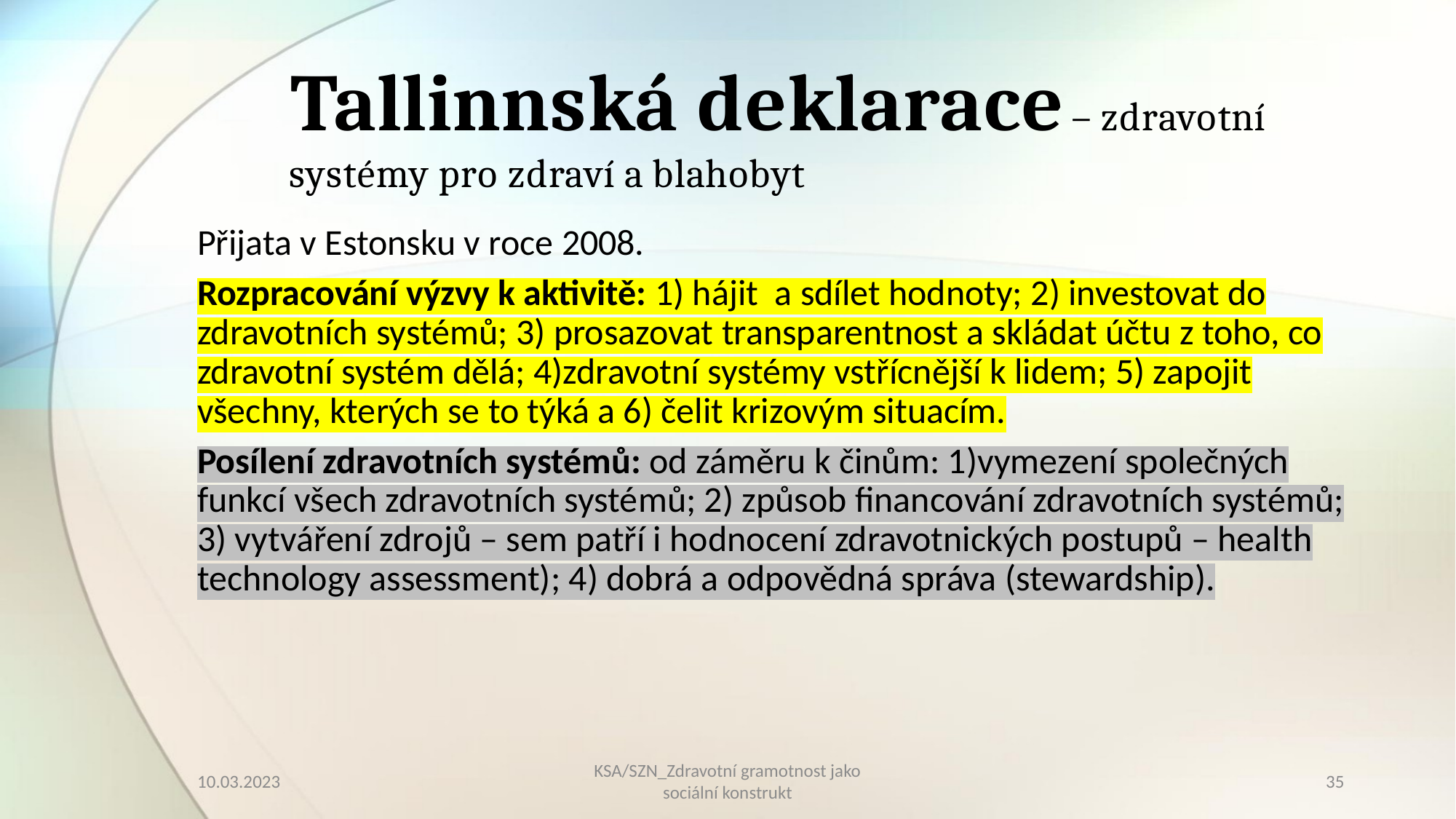

# Tallinnská deklarace – zdravotní systémy pro zdraví a blahobyt
Přijata v Estonsku v roce 2008.
Rozpracování výzvy k aktivitě: 1) hájit  a sdílet hodnoty; 2) investovat do zdravotních systémů; 3) prosazovat transparentnost a skládat účtu z toho, co zdravotní systém dělá; 4)zdravotní systémy vstřícnější k lidem; 5) zapojit všechny, kterých se to týká a 6) čelit krizovým situacím.
Posílení zdravotních systémů: od záměru k činům: 1)vymezení společných funkcí všech zdravotních systémů; 2) způsob financování zdravotních systémů; 3) vytváření zdrojů – sem patří i hodnocení zdravotnických postupů – health technology assessment); 4) dobrá a odpovědná správa (stewardship).
10.03.2023
KSA/SZN_Zdravotní gramotnost jako sociální konstrukt
35